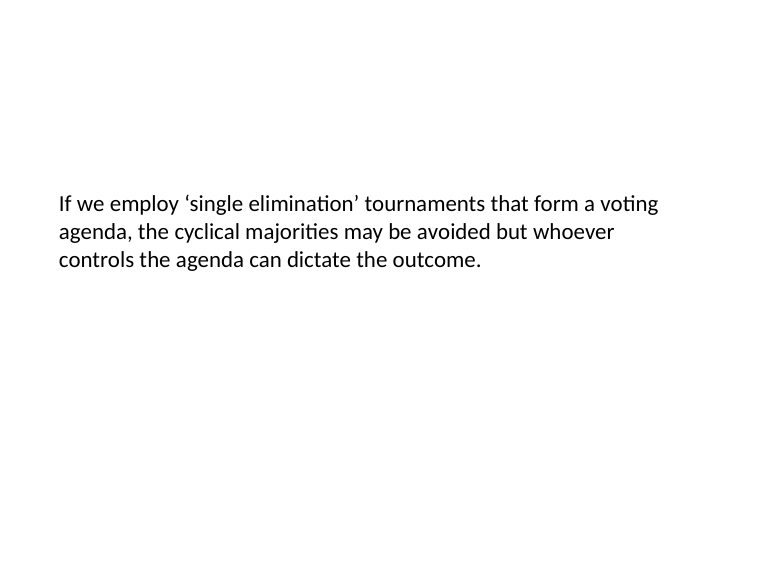

If we employ ‘single elimination’ tournaments that form a voting agenda, the cyclical majorities may be avoided but whoever controls the agenda can dictate the outcome.